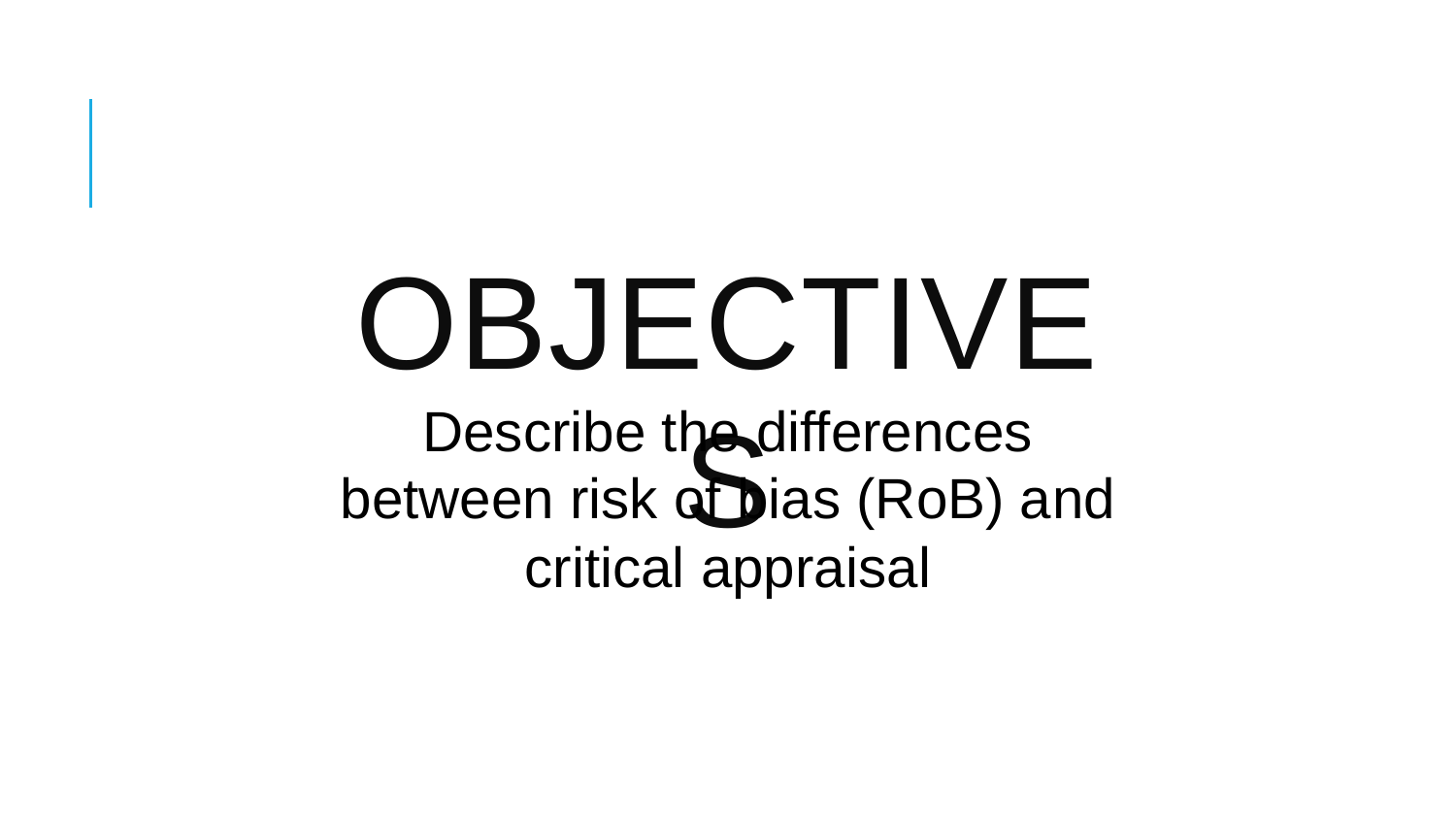

# Objectives
Describe the differences between risk of bias (RoB) and critical appraisal